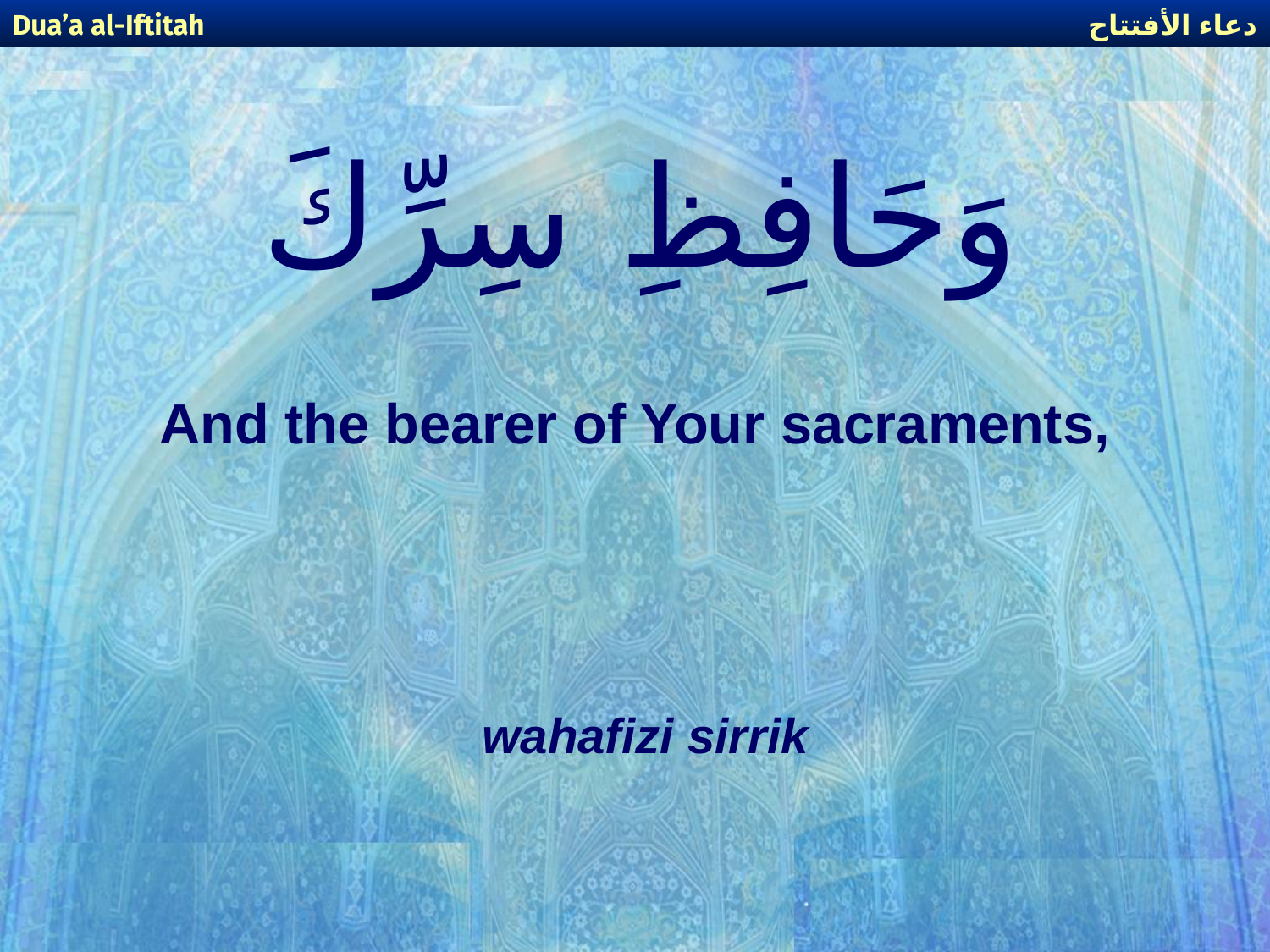

دعاء الأفتتاح
Dua’a al-Iftitah
# وَحَافِظِ سِرِّكَ
And the bearer of Your sacraments,
wahafizi sirrik